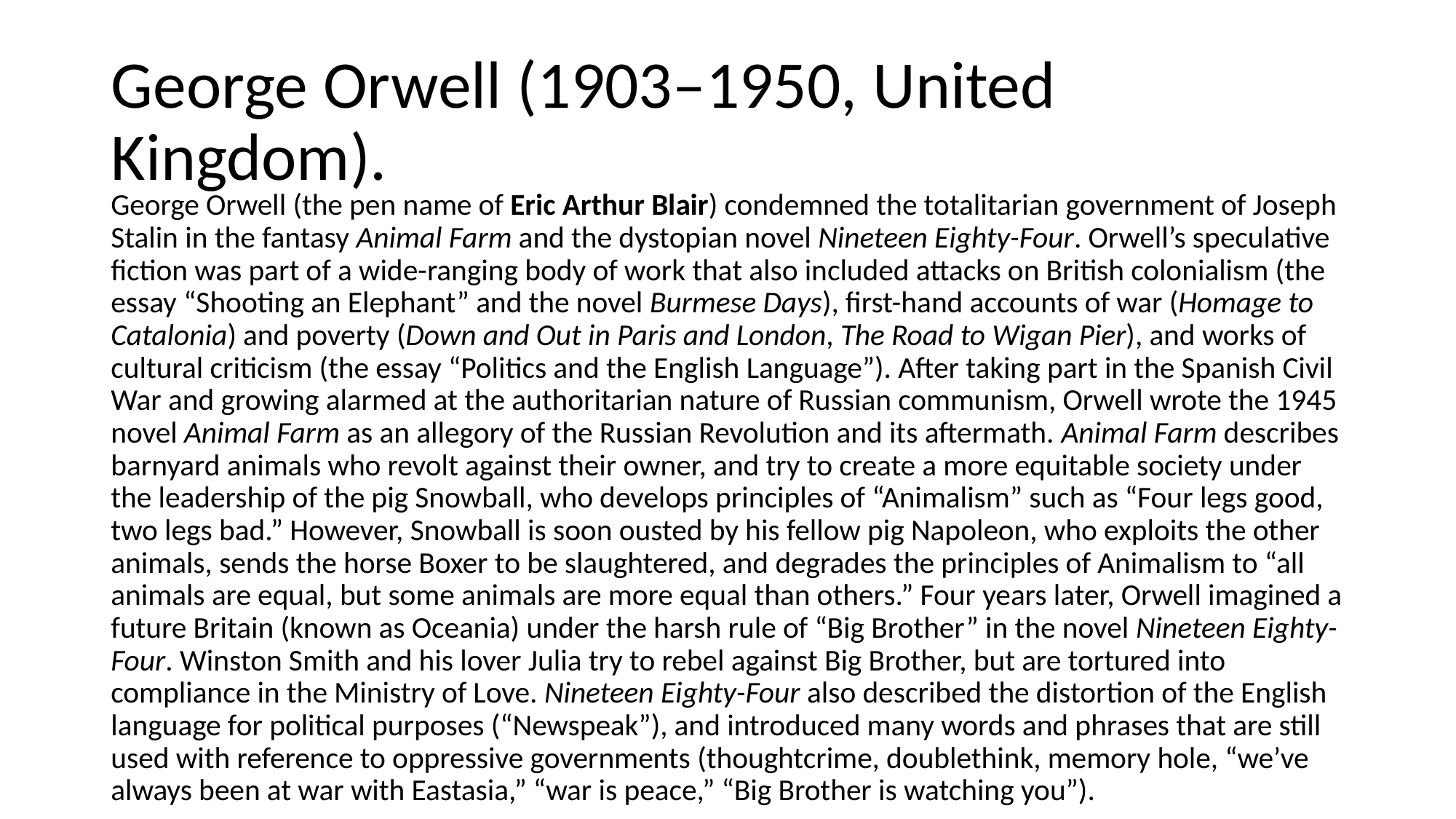

# George Orwell (1903–1950, United Kingdom).
George Orwell (the pen name of Eric Arthur Blair) condemned the totalitarian government of Joseph Stalin in the fantasy Animal Farm and the dystopian novel Nineteen Eighty-Four. Orwell’s speculative fiction was part of a wide-ranging body of work that also included attacks on British colonialism (the essay “Shooting an Elephant” and the novel Burmese Days), first-hand accounts of war (Homage to Catalonia) and poverty (Down and Out in Paris and London, The Road to Wigan Pier), and works of cultural criticism (the essay “Politics and the English Language”). After taking part in the Spanish Civil War and growing alarmed at the authoritarian nature of Russian communism, Orwell wrote the 1945 novel Animal Farm as an allegory of the Russian Revolution and its aftermath. Animal Farm describes barnyard animals who revolt against their owner, and try to create a more equitable society under the leadership of the pig Snowball, who develops principles of “Animalism” such as “Four legs good, two legs bad.” However, Snowball is soon ousted by his fellow pig Napoleon, who exploits the other animals, sends the horse Boxer to be slaughtered, and degrades the principles of Animalism to “all animals are equal, but some animals are more equal than others.” Four years later, Orwell imagined a future Britain (known as Oceania) under the harsh rule of “Big Brother” in the novel Nineteen Eighty-Four. Winston Smith and his lover Julia try to rebel against Big Brother, but are tortured into compliance in the Ministry of Love. Nineteen Eighty-Four also described the distortion of the English language for political purposes (“Newspeak”), and introduced many words and phrases that are still used with reference to oppressive governments (thoughtcrime, doublethink, memory hole, “we’ve always been at war with Eastasia,” “war is peace,” “Big Brother is watching you”).